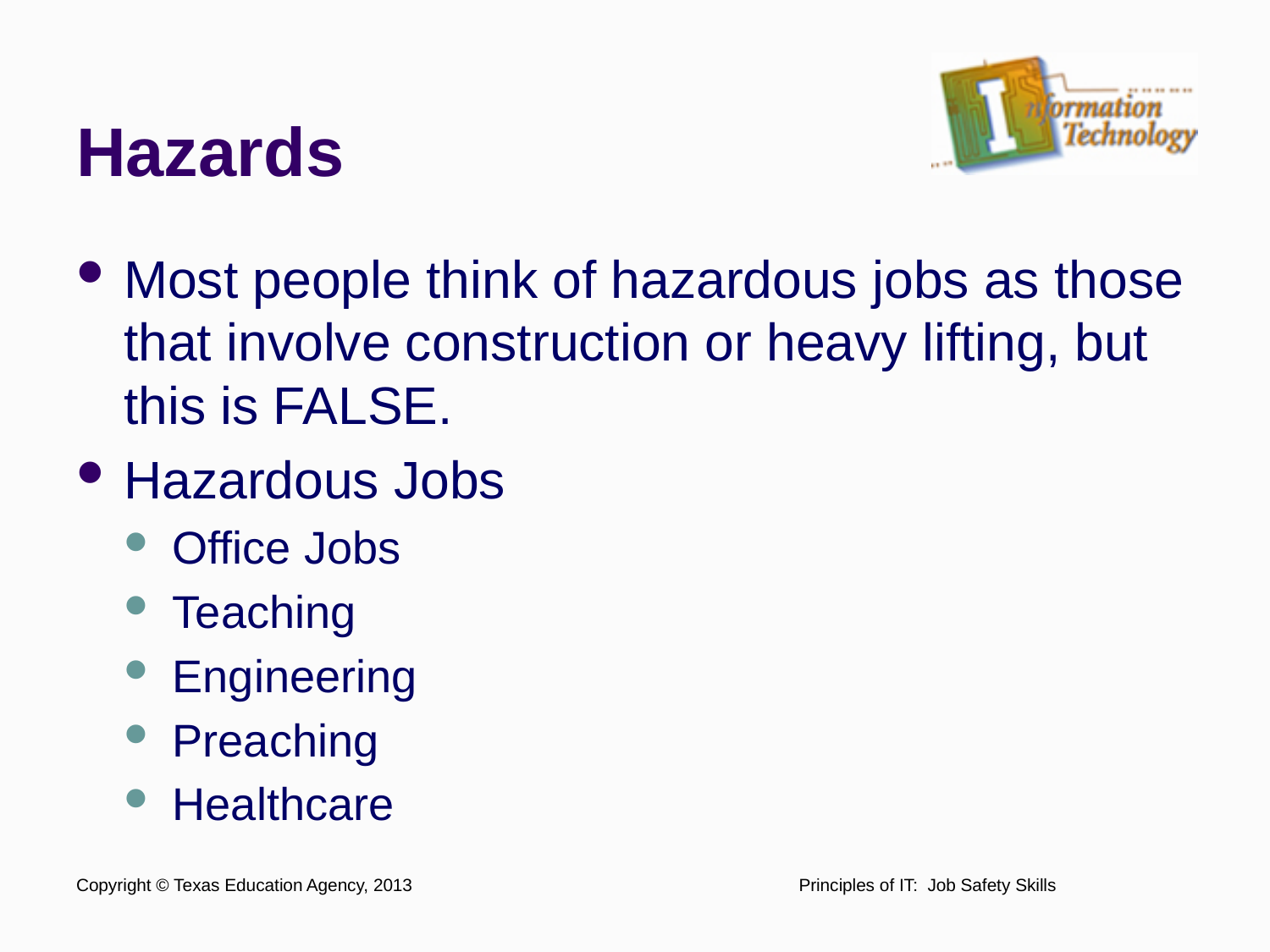

# Hazards
Most people think of hazardous jobs as those that involve construction or heavy lifting, but this is FALSE.
Hazardous Jobs
Office Jobs
Teaching
Engineering
Preaching
Healthcare

Copyright © Texas Education Agency, 2013
Principles of IT:  Job Safety Skills